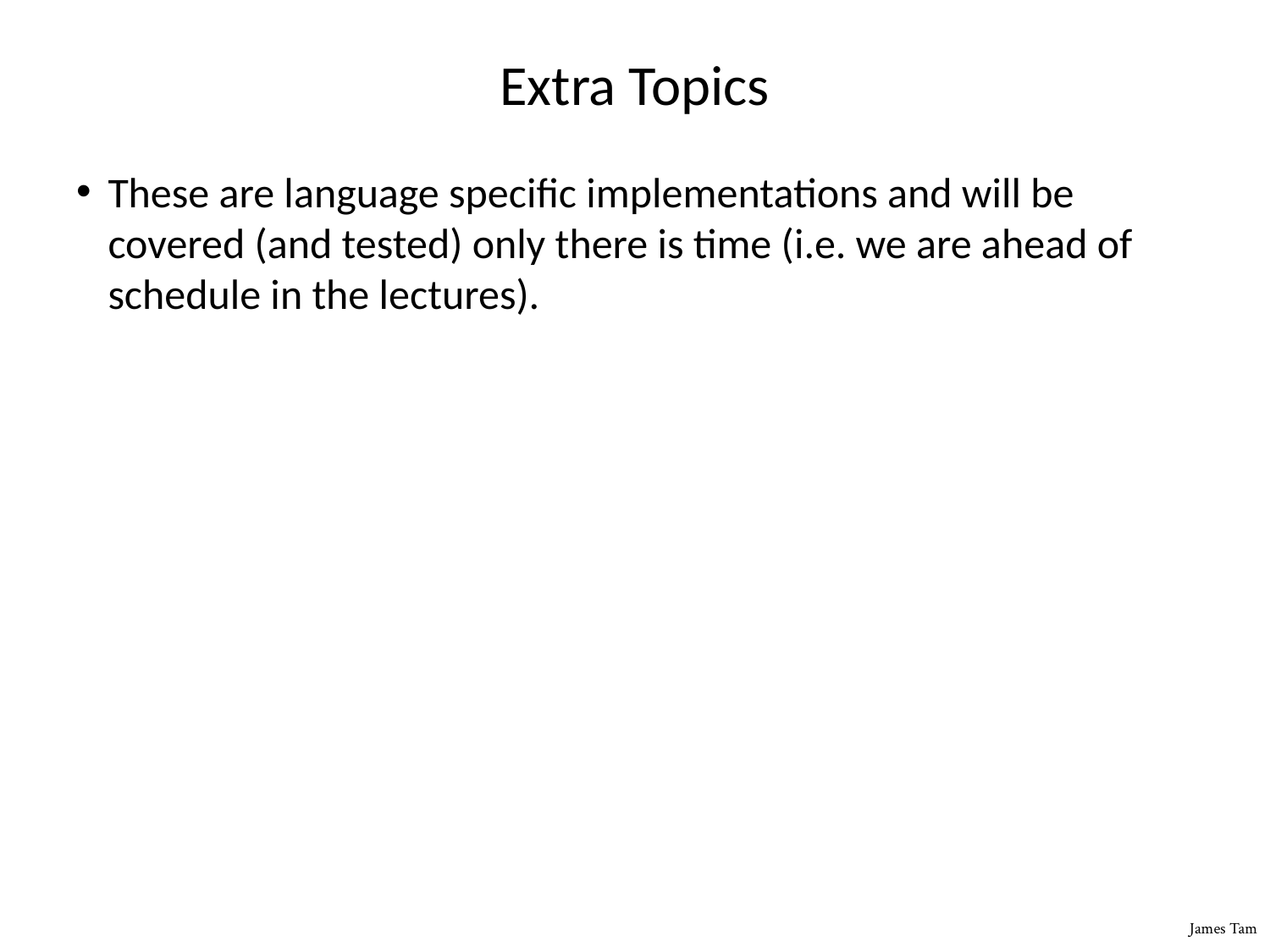

# Extra Topics
These are language specific implementations and will be covered (and tested) only there is time (i.e. we are ahead of schedule in the lectures).